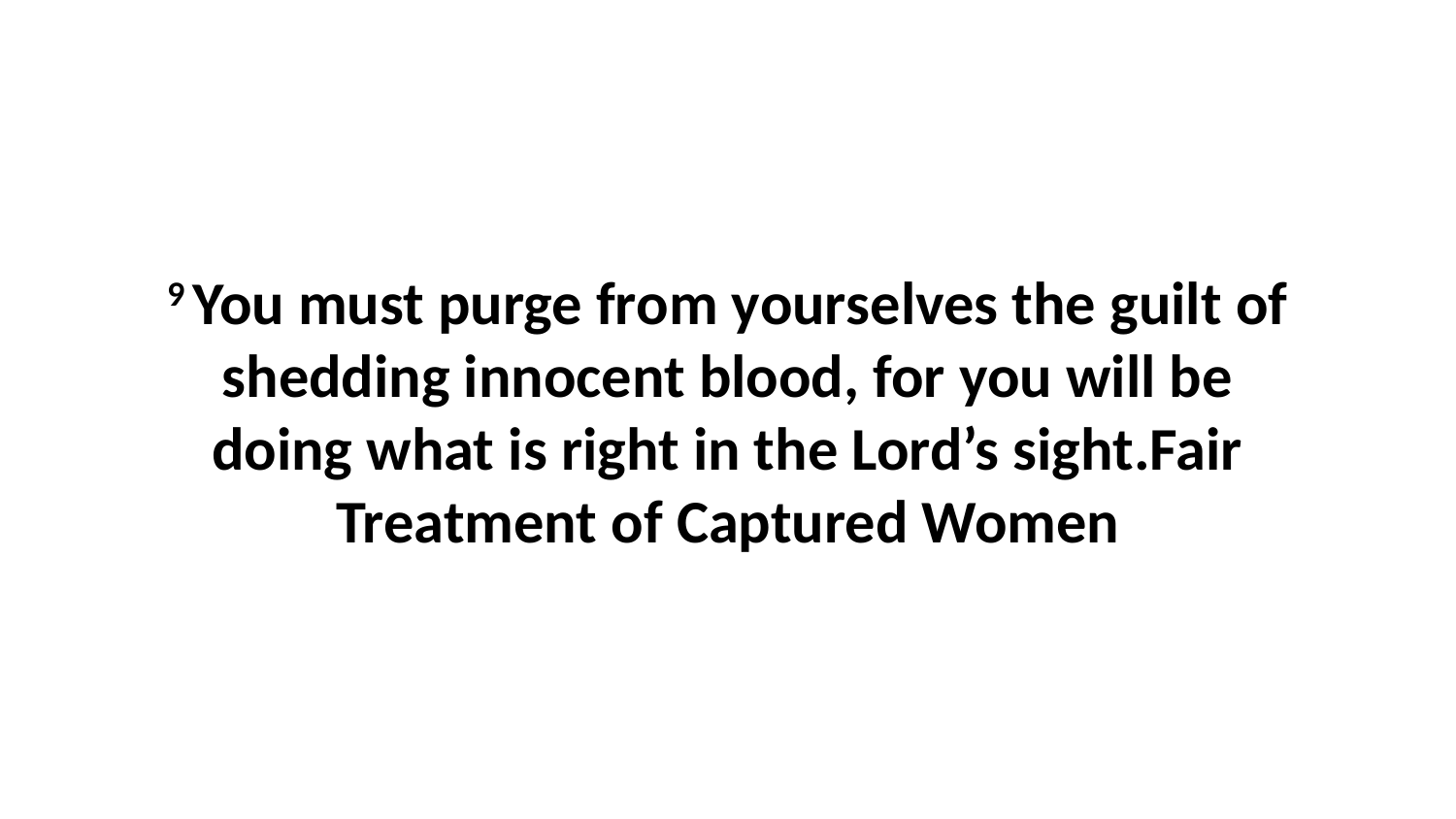

9 You must purge from yourselves the guilt of shedding innocent blood, for you will be doing what is right in the Lord’s sight.Fair Treatment of Captured Women